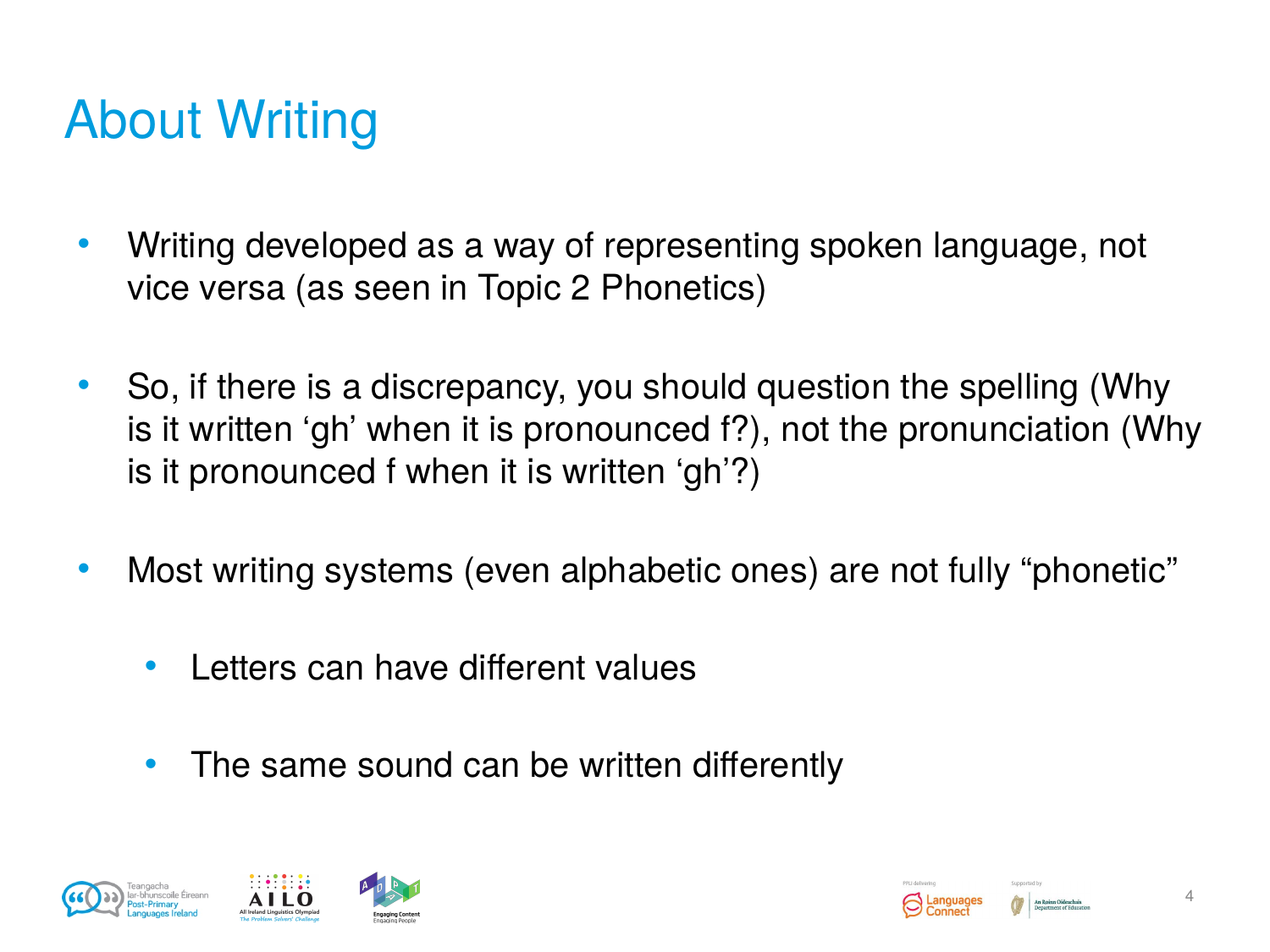

# About Writing
Writing developed as a way of representing spoken language, not vice versa (as seen in Topic 2 Phonetics)

So, if there is a discrepancy, you should question the spelling (Why is it written ‘gh’ when it is pronounced f?), not the pronunciation (Why is it pronounced f when it is written ‘gh’?)

Most writing systems (even alphabetic ones) are not fully “phonetic”

Letters can have different values

The same sound can be written differently
4